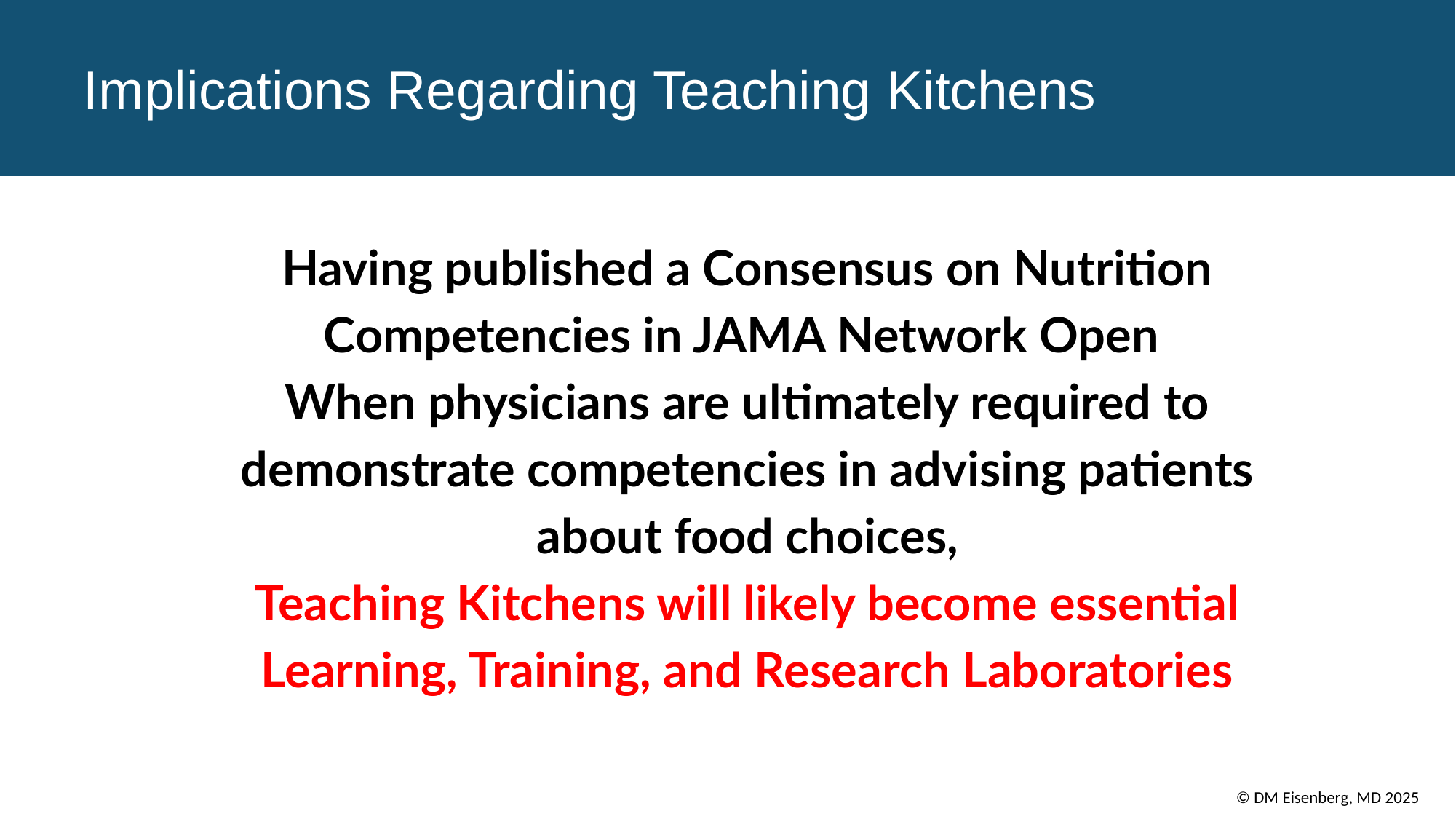

# Implications Regarding Teaching Kitchens
Having published a Consensus on Nutrition Competencies in JAMA Network Open
When physicians are ultimately required to demonstrate competencies in advising patients about food choices,
Teaching Kitchens will likely become essential
Learning, Training, and Research Laboratories